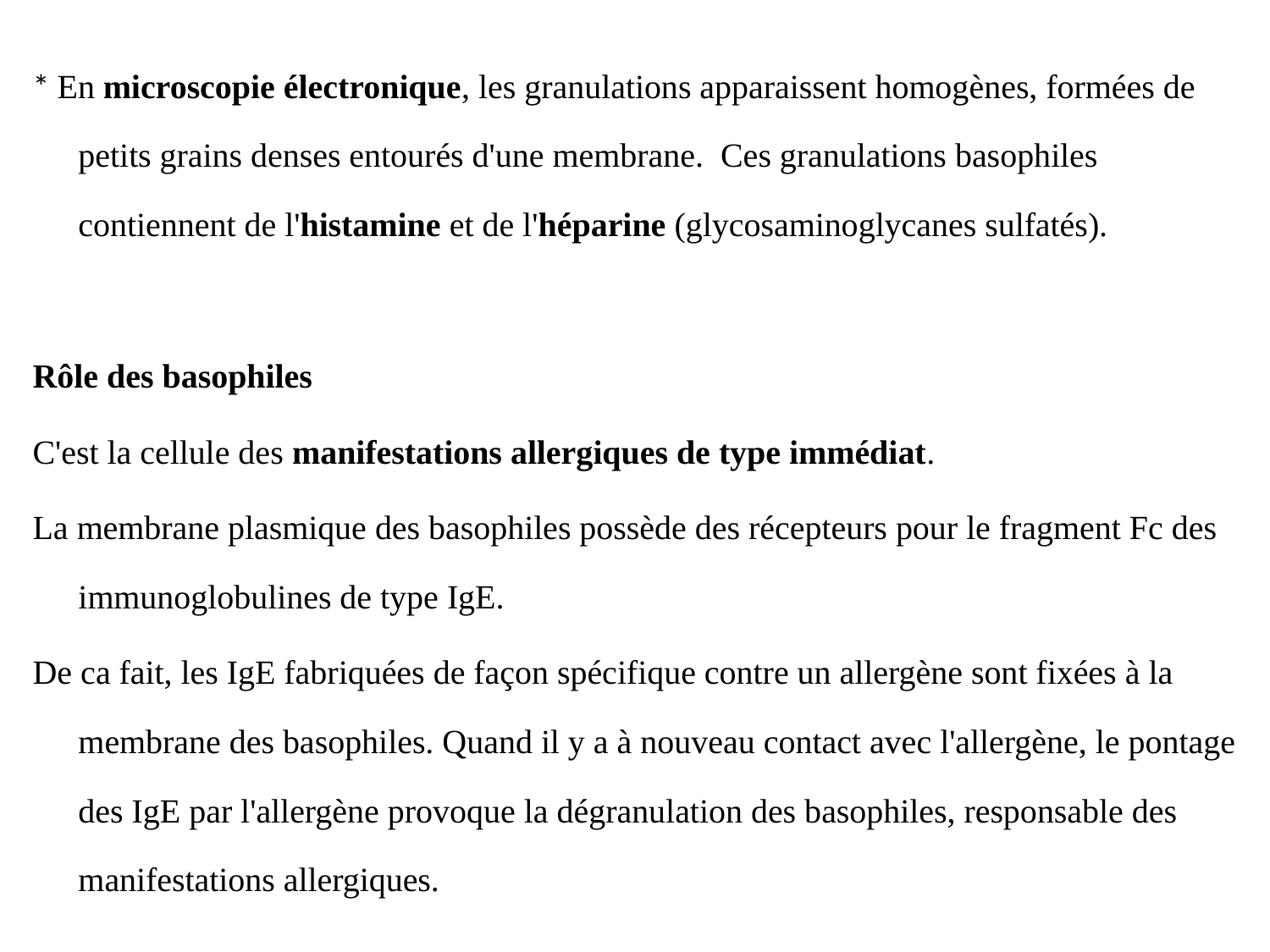

* En microscopie électronique, les granulations apparaissent homogènes, formées de petits grains denses entourés d'une membrane.  Ces granulations basophiles contiennent de l'histamine et de l'héparine (glycosaminoglycanes sulfatés).

Rôle des basophiles
C'est la cellule des manifestations allergiques de type immédiat.
La membrane plasmique des basophiles possède des récepteurs pour le fragment Fc des immunoglobulines de type IgE.
De ca fait, les IgE fabriquées de façon spécifique contre un allergène sont fixées à la membrane des basophiles. Quand il y a à nouveau contact avec l'allergène, le pontage des IgE par l'allergène provoque la dégranulation des basophiles, responsable des manifestations allergiques.